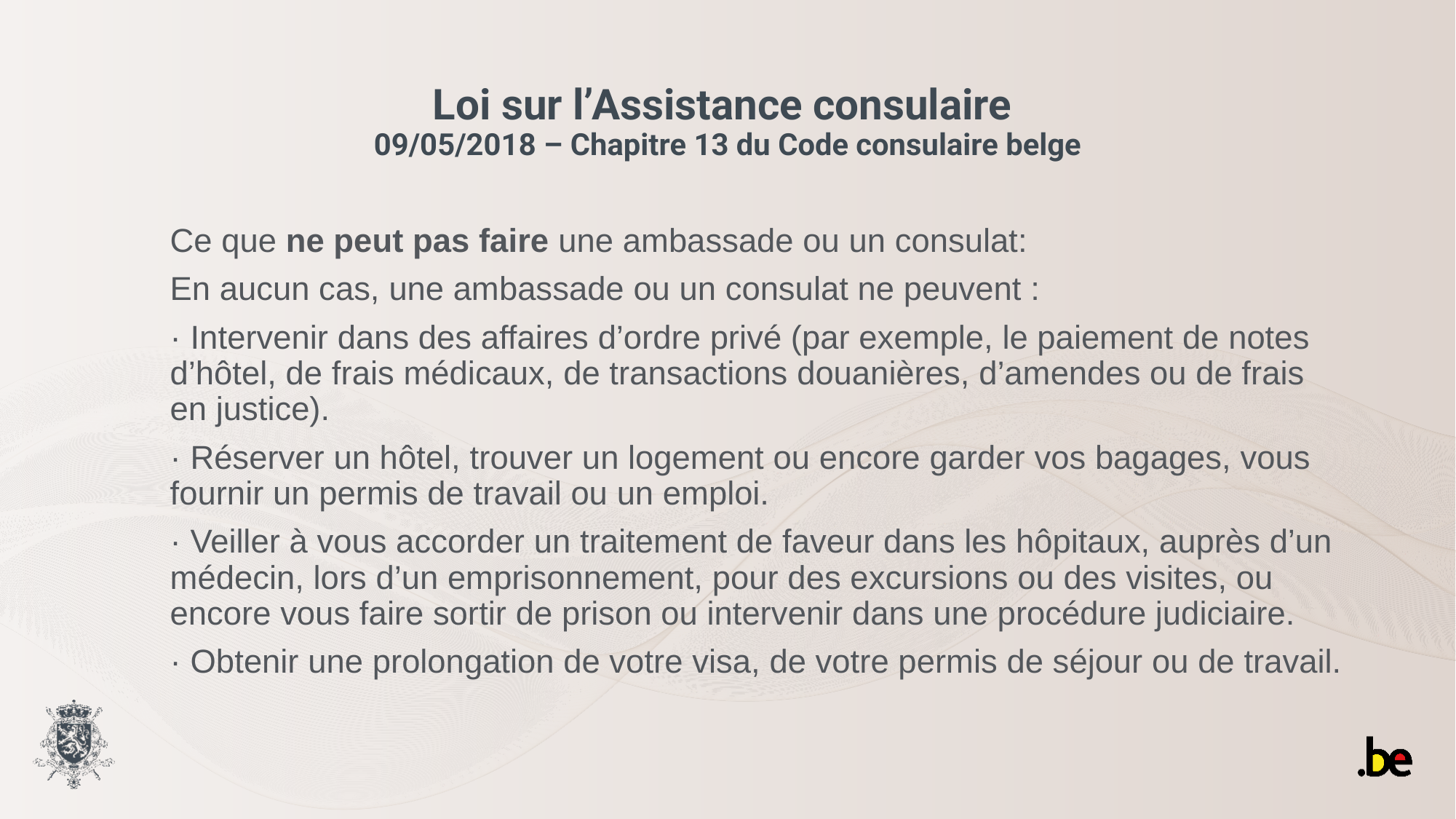

# Loi sur l’Assistance consulaire 09/05/2018 – Chapitre 13 du Code consulaire belge
Ce que ne peut pas faire une ambassade ou un consulat:
En aucun cas, une ambassade ou un consulat ne peuvent :
· Intervenir dans des affaires d’ordre privé (par exemple, le paiement de notes d’hôtel, de frais médicaux, de transactions douanières, d’amendes ou de frais en justice).
· Réserver un hôtel, trouver un logement ou encore garder vos bagages, vous fournir un permis de travail ou un emploi.
· Veiller à vous accorder un traitement de faveur dans les hôpitaux, auprès d’un médecin, lors d’un emprisonnement, pour des excursions ou des visites, ou encore vous faire sortir de prison ou intervenir dans une procédure judiciaire.
· Obtenir une prolongation de votre visa, de votre permis de séjour ou de travail.